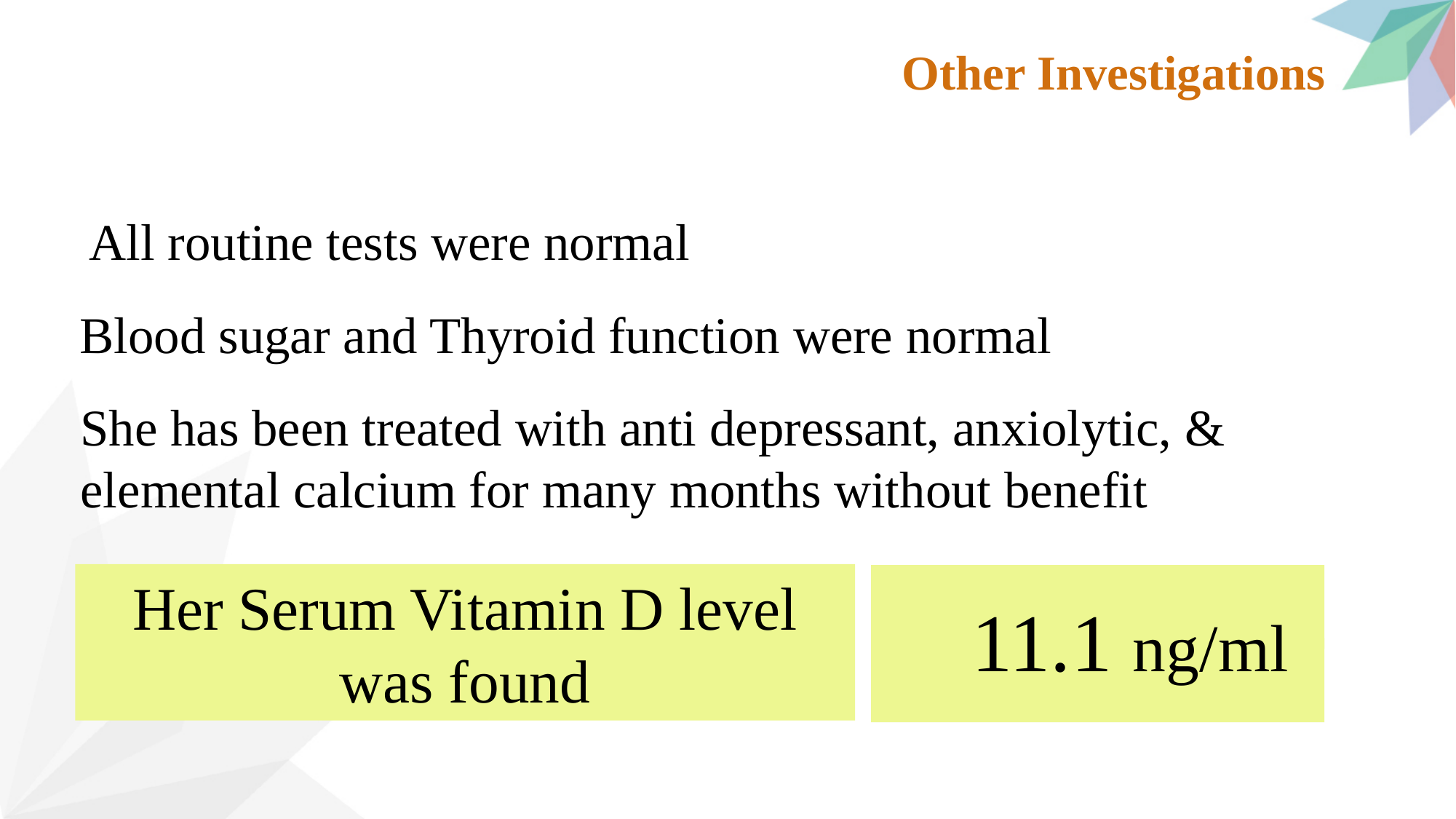

Other Investigations
All routine tests were normal
Blood sugar and Thyroid function were normal
She has been treated with anti depressant, anxiolytic, &
elemental calcium for many months without benefit
Her Serum Vitamin D level was found

11.1 ng/ml